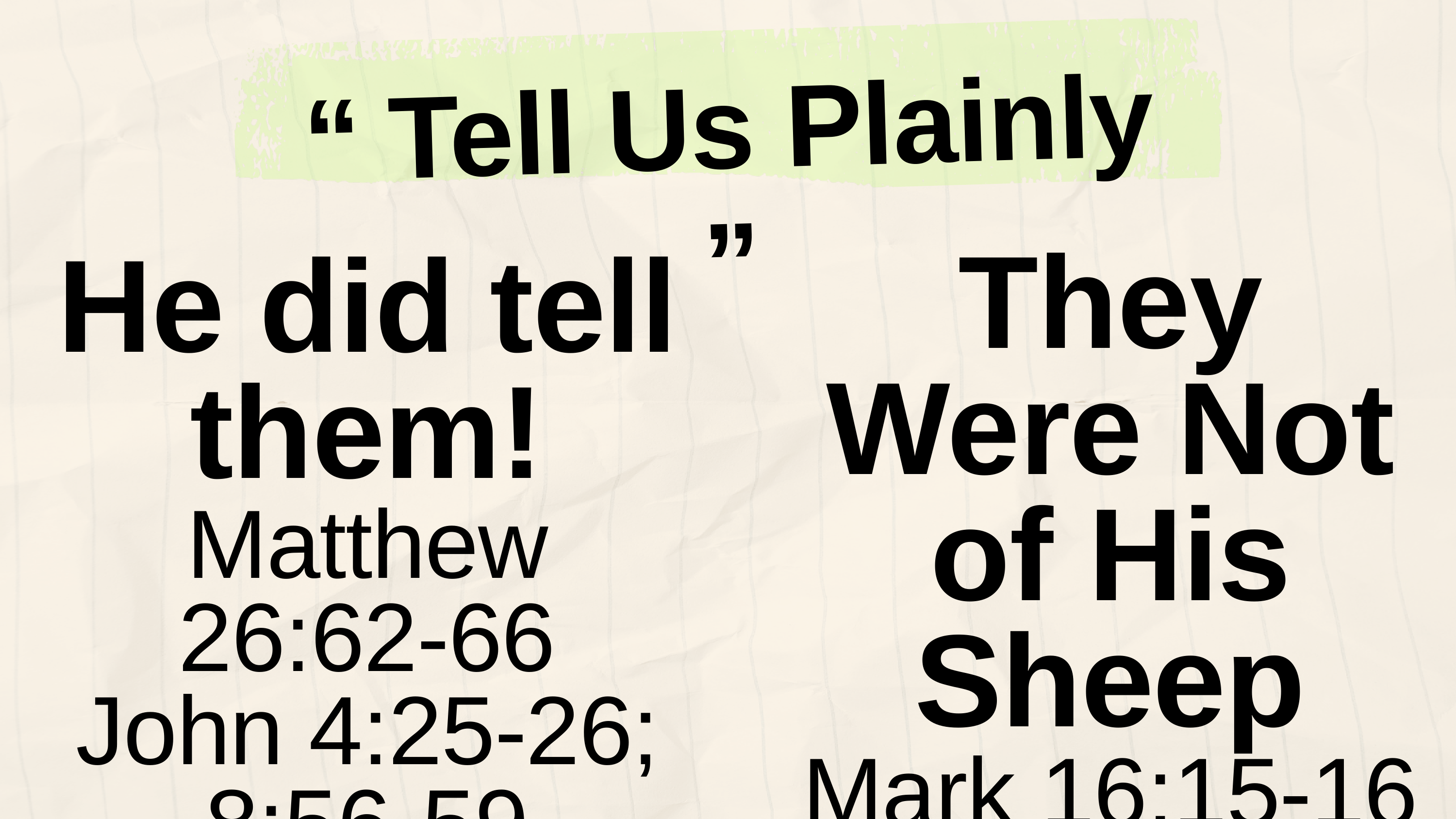

“ Tell Us Plainly ”
They Were Not of His Sheep
Mark 16:15-16
Isaiah 42:6-7
Acts 17:2-4
He did tell them!
Matthew 26:62-66
John 4:25-26; 8:56-59